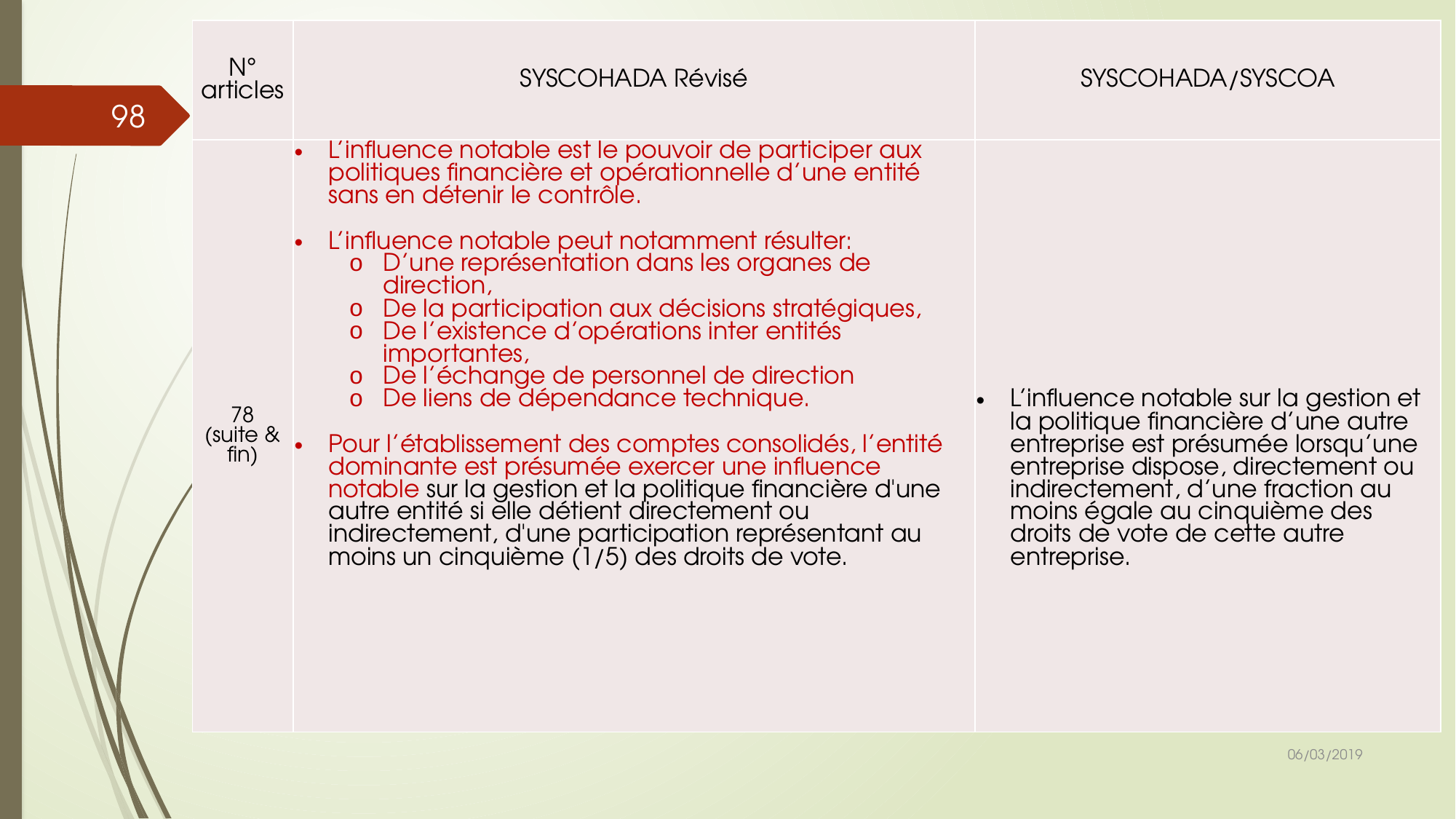

| N° articles | SYSCOHADA Révisé | SYSCOHADA/SYSCOA |
| --- | --- | --- |
| 78 (suite & fin) | L’influence notable est le pouvoir de participer aux politiques financière et opérationnelle d’une entité sans en détenir le contrôle. L’influence notable peut notamment résulter: D’une représentation dans les organes de direction, De la participation aux décisions stratégiques, De l’existence d’opérations inter entités importantes, De l’échange de personnel de direction De liens de dépendance technique. Pour l’établissement des comptes consolidés, l’entité dominante est présumée exercer une influence notable sur la gestion et la politique financière d'une autre entité si elle détient directement ou indirectement, d'une participation représentant au moins un cinquième (1/5) des droits de vote. | L’influence notable sur la gestion et la politique financière d’une autre entreprise est présumée lorsqu’une entreprise dispose, directement ou indirectement, d’une fraction au moins égale au cinquième des droits de vote de cette autre entreprise. |
98
06/03/2019